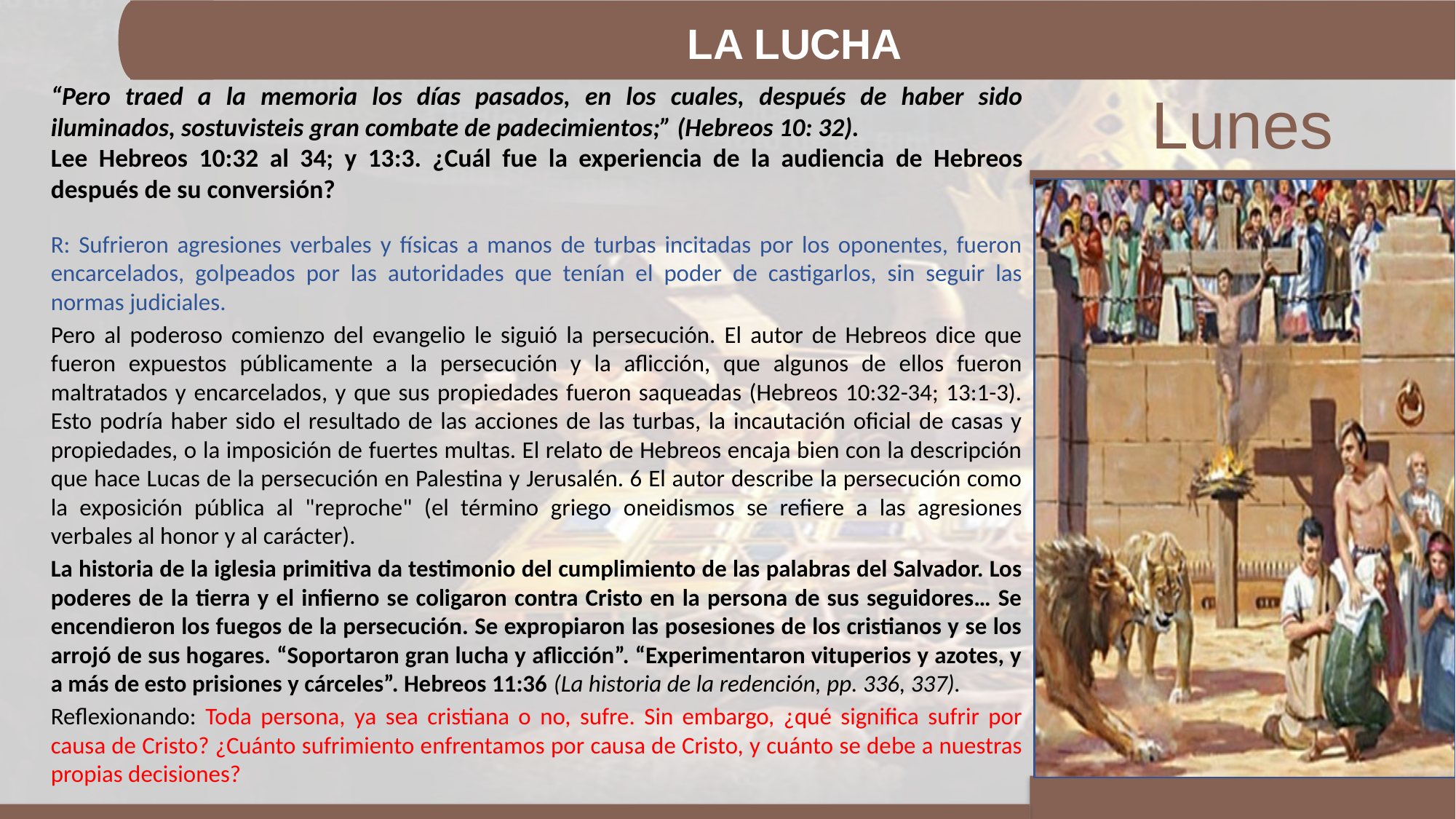

LA LUCHA
“Pero traed a la memoria los días pasados, en los cuales, después de haber sido iluminados, sostuvisteis gran combate de padecimientos;” (Hebreos 10: 32).
Lee Hebreos 10:32 al 34; y 13:3. ¿Cuál fue la experiencia de la audiencia de Hebreos después de su conversión?

R: Sufrieron agresiones verbales y físicas a manos de turbas incitadas por los oponentes, fueron encarcelados, golpeados por las autoridades que tenían el poder de castigarlos, sin seguir las normas judiciales.
Pero al poderoso comienzo del evangelio le siguió la persecución. El autor de Hebreos dice que fueron expuestos públicamente a la persecución y la aflicción, que algunos de ellos fueron maltratados y encarcelados, y que sus propiedades fueron saqueadas (Hebreos 10:32-34; 13:1-3). Esto podría haber sido el resultado de las acciones de las turbas, la incautación oficial de casas y propiedades, o la imposición de fuertes multas. El relato de Hebreos encaja bien con la descripción que hace Lucas de la persecución en Palestina y Jerusalén. 6 El autor describe la persecución como la exposición pública al "reproche" (el término griego oneidismos se refiere a las agresiones verbales al honor y al carácter).
La historia de la iglesia primitiva da testimonio del cumplimiento de las palabras del Salvador. Los poderes de la tierra y el infierno se coligaron contra Cristo en la persona de sus seguidores… Se encendieron los fuegos de la persecución. Se expropiaron las posesiones de los cristianos y se los arrojó de sus hogares. “Soportaron gran lucha y aflicción”. “Experimentaron vituperios y azotes, y a más de esto prisiones y cárceles”. Hebreos 11:36 (La historia de la redención, pp. 336, 337).
Reflexionando: Toda persona, ya sea cristiana o no, sufre. Sin embargo, ¿qué significa sufrir por causa de Cristo? ¿Cuánto sufrimiento enfrentamos por causa de Cristo, y cuánto se debe a nuestras propias decisiones?